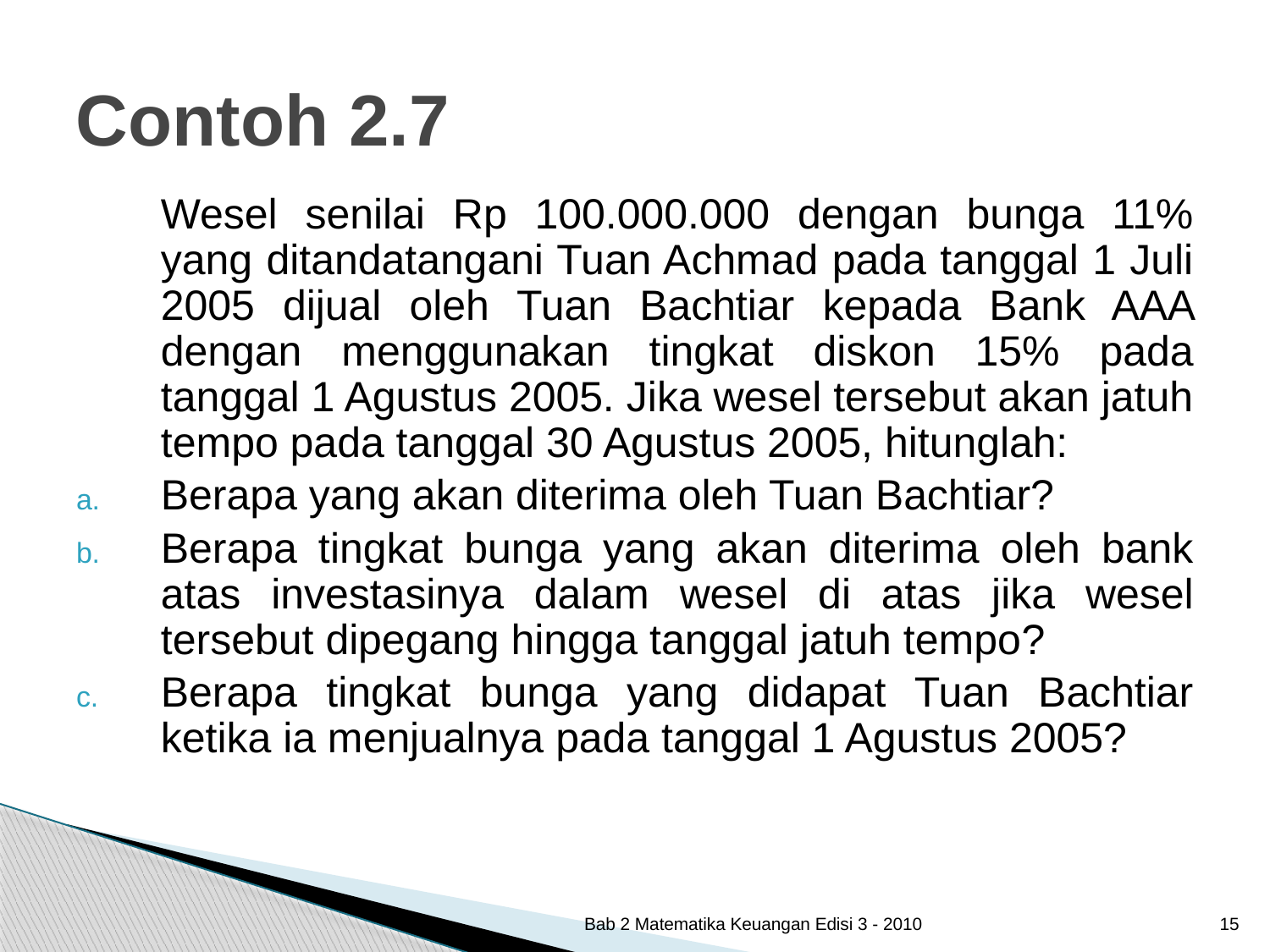

# Contoh 2.7
	Wesel senilai Rp 100.000.000 dengan bunga 11% yang ditandatangani Tuan Achmad pada tanggal 1 Juli 2005 dijual oleh Tuan Bachtiar kepada Bank AAA dengan menggunakan tingkat diskon 15% pada tanggal 1 Agustus 2005. Jika wesel tersebut akan jatuh tempo pada tanggal 30 Agustus 2005, hitunglah:
Berapa yang akan diterima oleh Tuan Bachtiar?
Berapa tingkat bunga yang akan diterima oleh bank atas investasinya dalam wesel di atas jika wesel tersebut dipegang hingga tanggal jatuh tempo?
Berapa tingkat bunga yang didapat Tuan Bachtiar ketika ia menjualnya pada tanggal 1 Agustus 2005?
Bab 2 Matematika Keuangan Edisi 3 - 2010
15